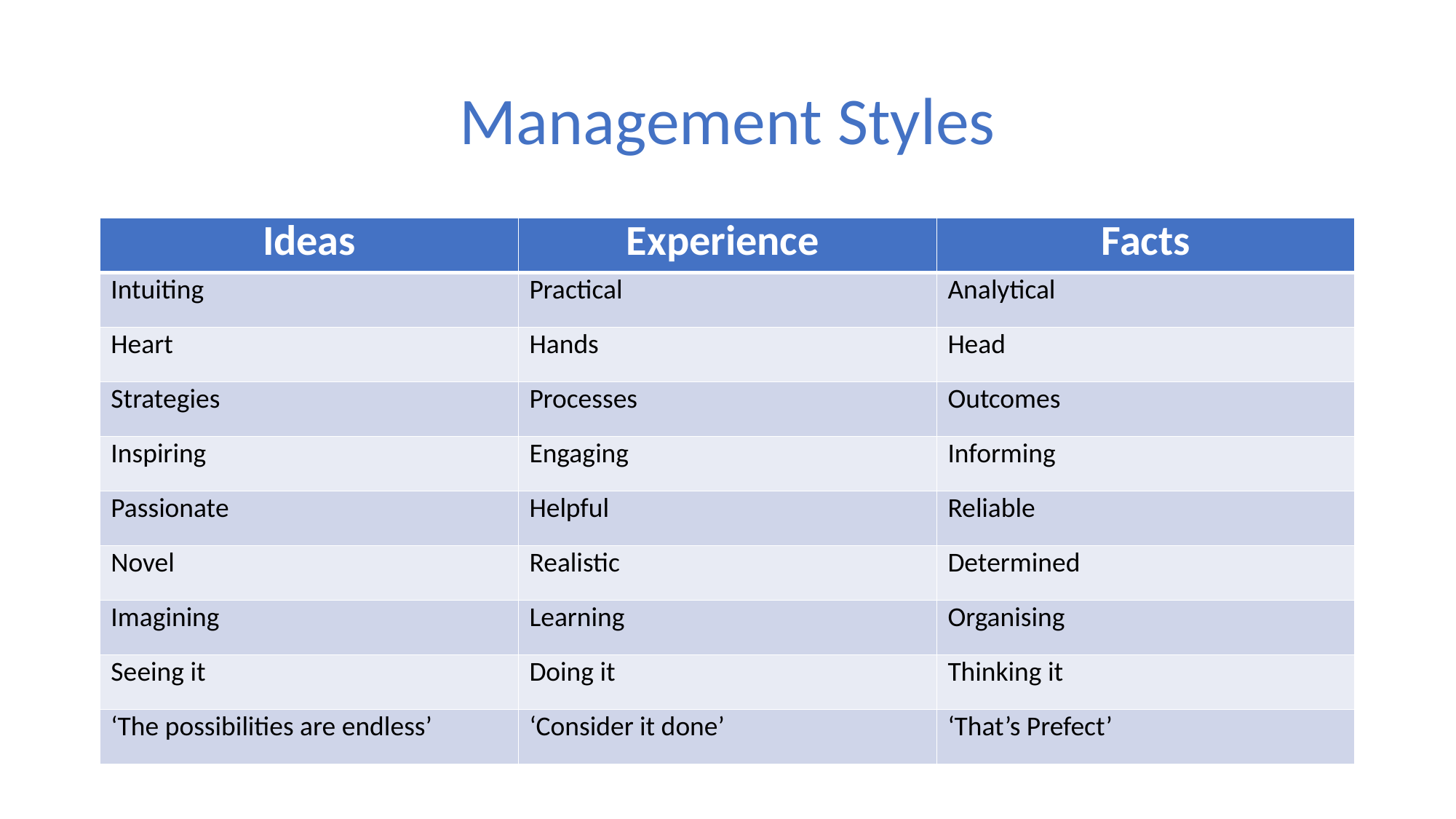

# Management Styles
| Ideas | Experience | Facts |
| --- | --- | --- |
| Intuiting | Practical | Analytical |
| Heart | Hands | Head |
| Strategies | Processes | Outcomes |
| Inspiring | Engaging | Informing |
| Passionate | Helpful | Reliable |
| Novel | Realistic | Determined |
| Imagining | Learning | Organising |
| Seeing it | Doing it | Thinking it |
| ‘The possibilities are endless’ | ‘Consider it done’ | ‘That’s Prefect’ |